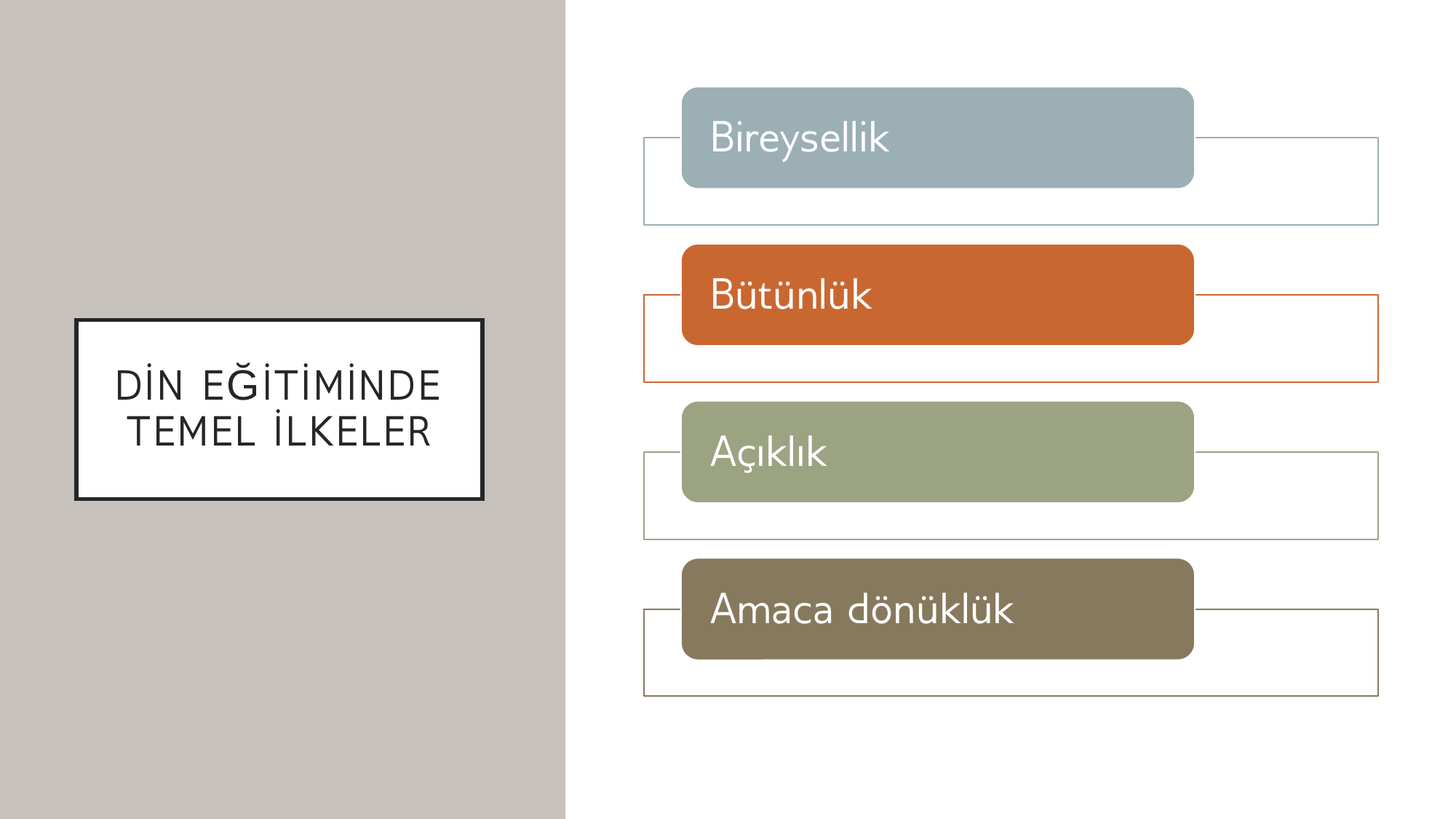

Bireysellik
Bütünlük
Açıklık
Amaca dönüklük
# Din eğitiminde temel ilkeler